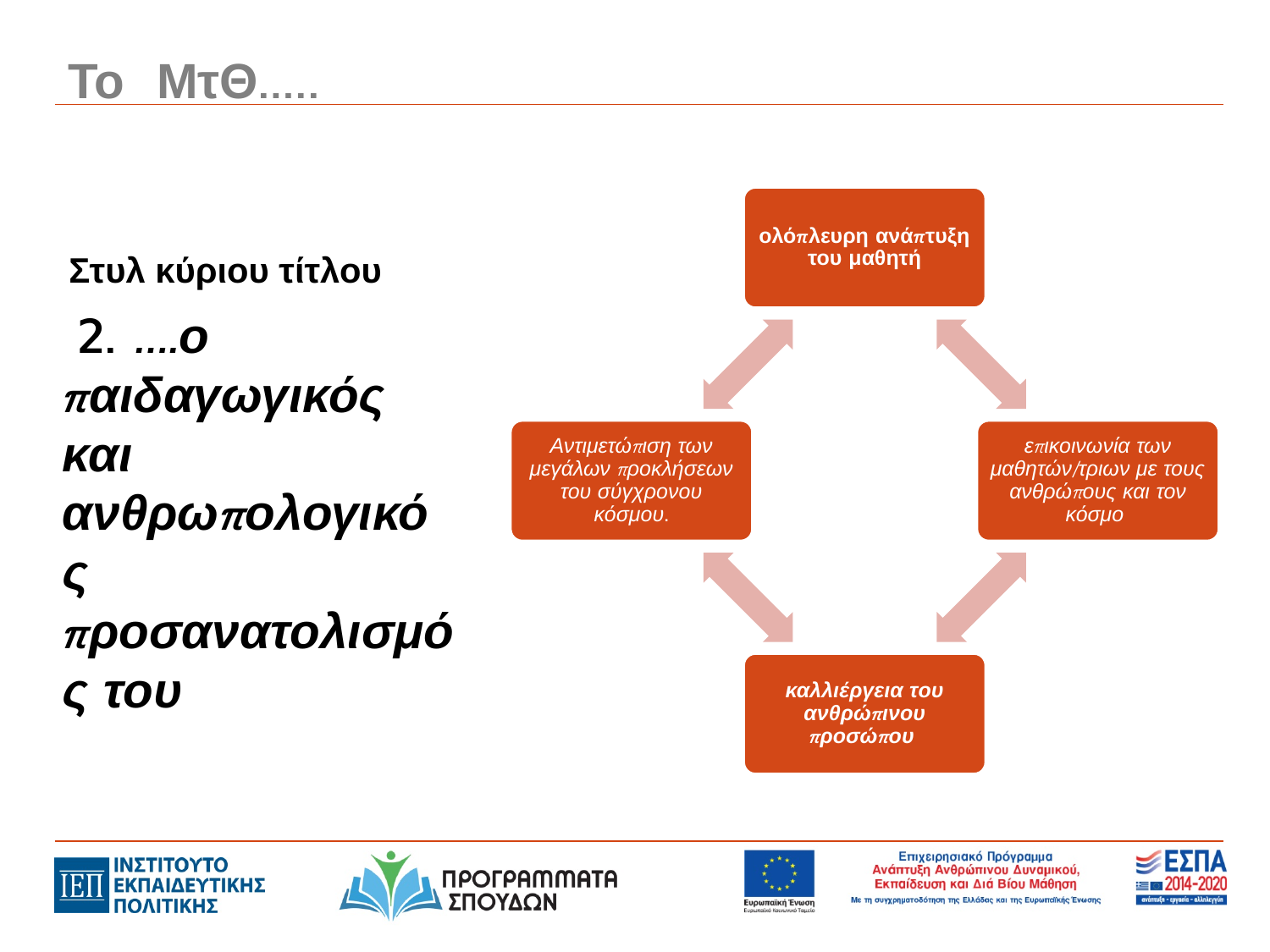

# Το  ΜτΘ…..
ολόπλευρη ανάπτυξη του μαθητή

επικοινωνία των μαθητών/τριων με τους ανθρώπους και τον κόσμο

καλλιέργεια του ανθρώπινου προσώπου

Αντιμετώπιση των μεγάλων προκλήσεων του σύγχρονου κόσμου.

 2. ….ο  παιδαγωγικός και ανθρωπολογικός προσανατολισμός του